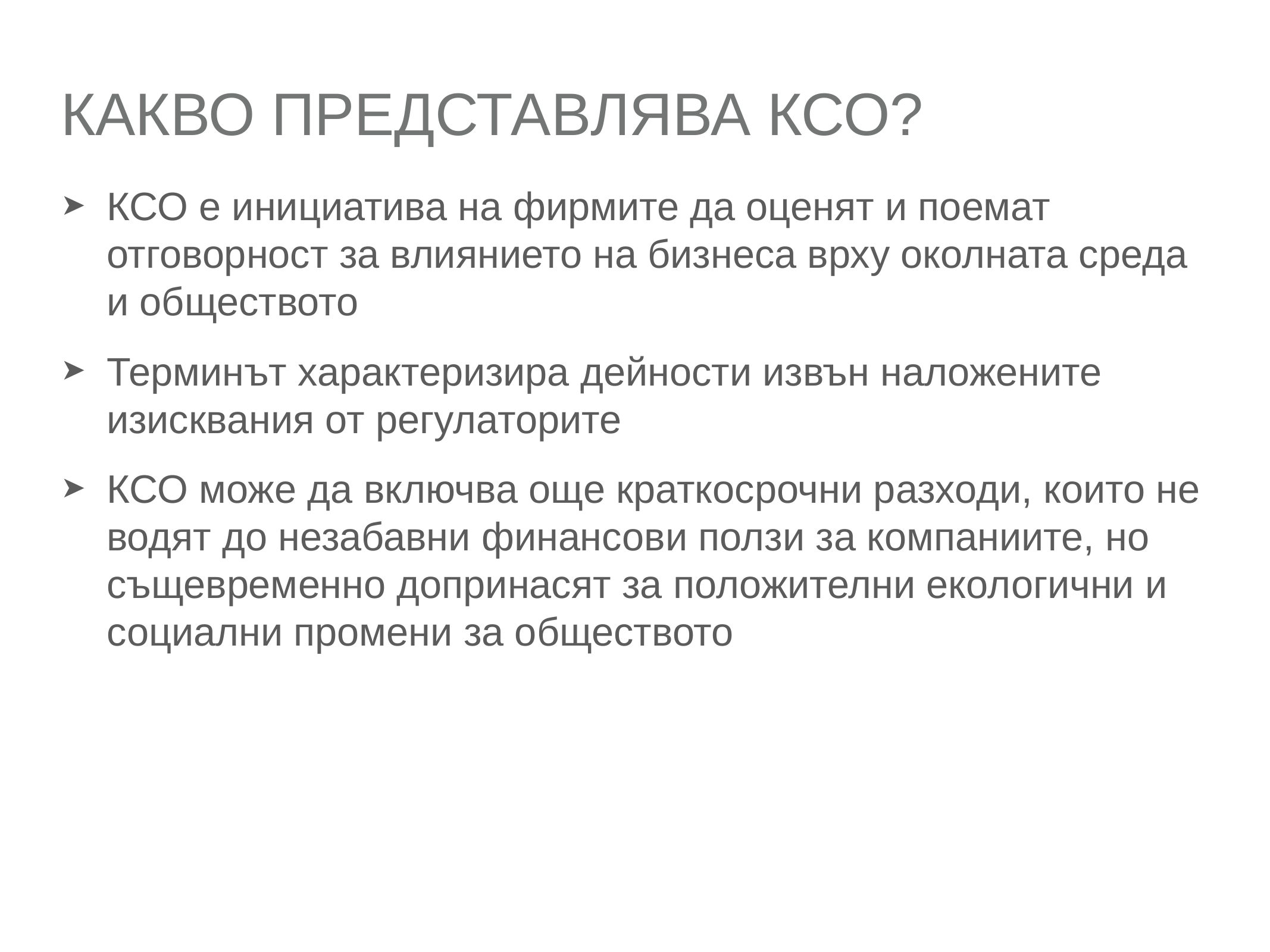

# Какво представлява ксо?

КСО е инициатива на фирмите да оценят и поемат отговорност за влиянието на бизнеса врху околната среда и обществото
Терминът характеризира дейности извън наложените изисквания от регулаторите
КСО може да включва още краткосрочни разходи, които не водят до незабавни финансови ползи за компаниите, но същевременно допринасят за положителни екологични и социални промени за обществото